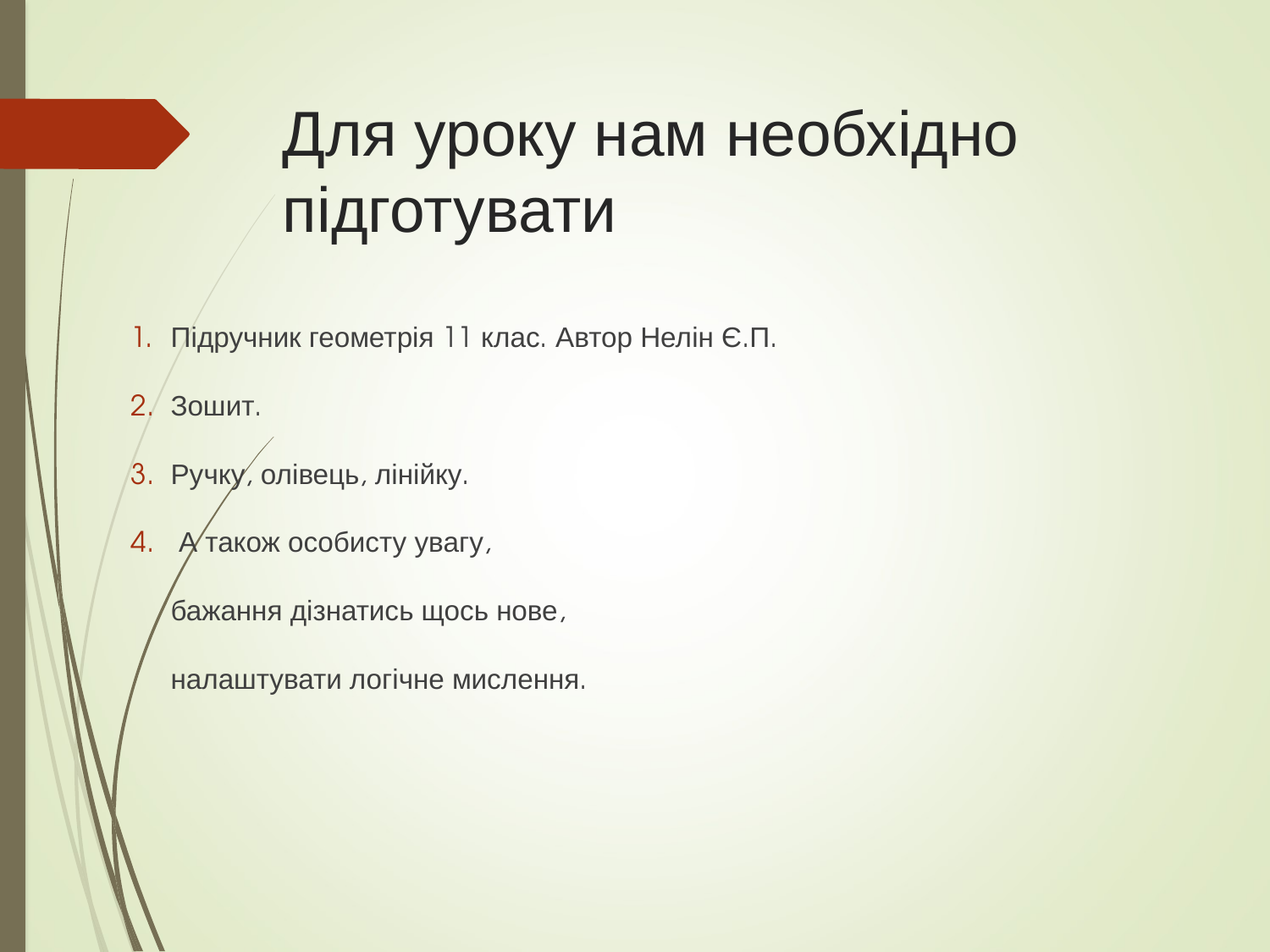

# Для уроку нам необхідно підготувати
Підручник геометрія 11 клас. Автор Нелін Є.П.
Зошит.
Ручку, олівець, лінійку.
 А також особисту увагу,
	бажання дізнатись щось нове,
	налаштувати логічне мислення.